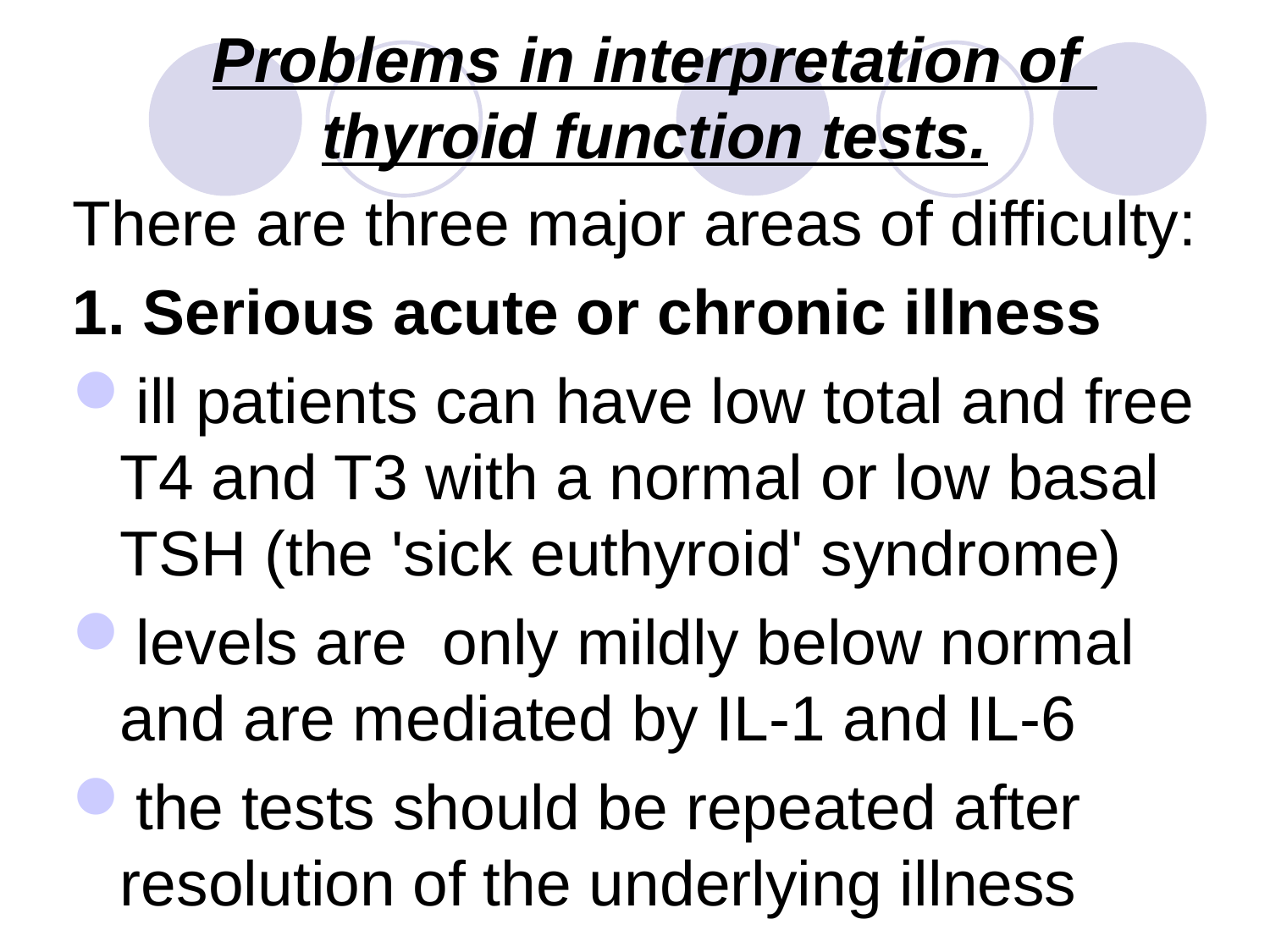

# Problems in interpretation of thyroid function tests.
There are three major areas of difficulty:
1. Serious acute or chronic illness
ill patients can have low total and free T4 and T3 with a normal or low basal TSH (the 'sick euthyroid' syndrome)
levels are  only mildly below normal and are mediated by IL-1 and IL-6
the tests should be repeated after resolution of the underlying illness